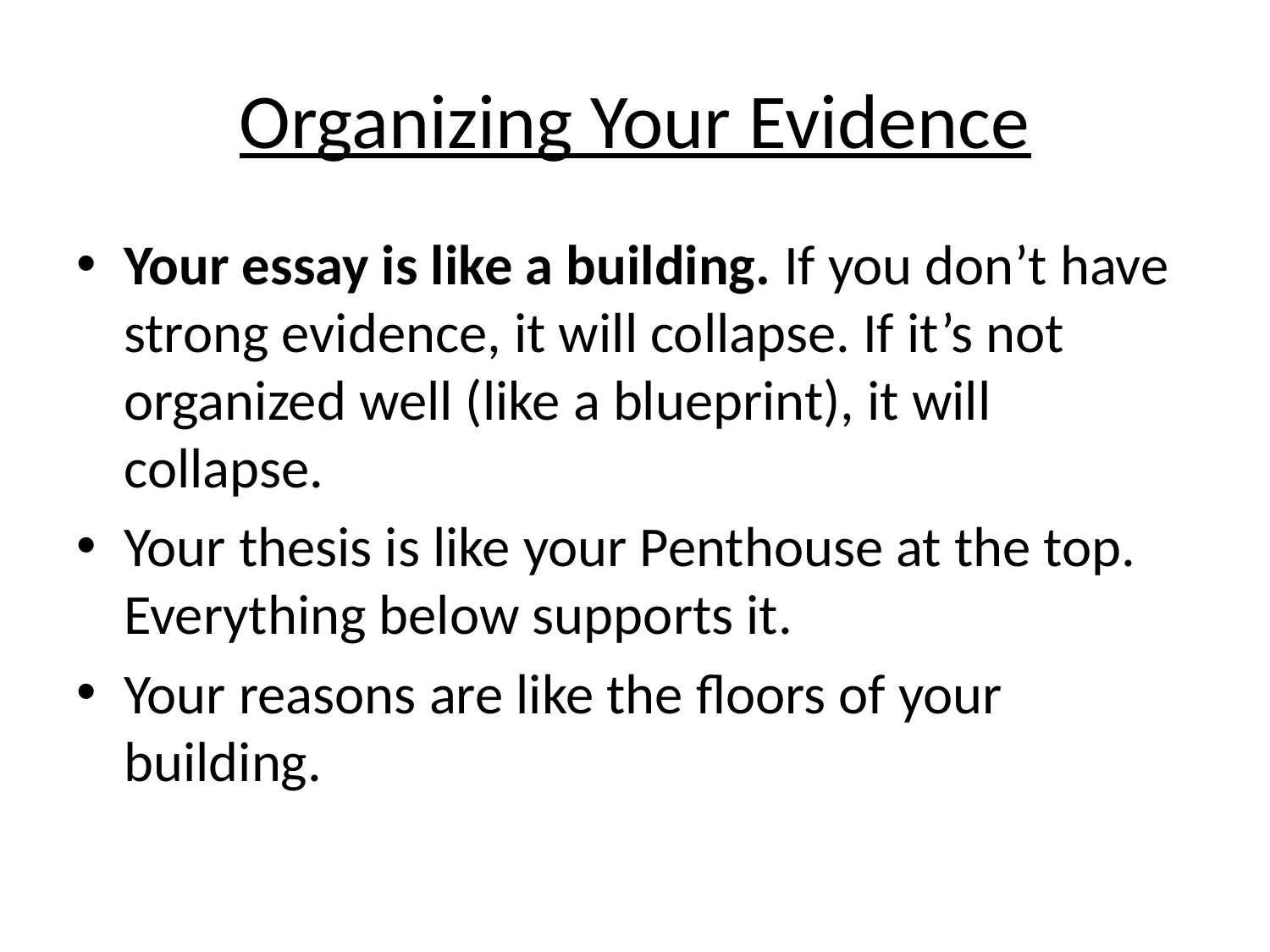

# Organizing Your Evidence
Your essay is like a building. If you don’t have strong evidence, it will collapse. If it’s not organized well (like a blueprint), it will collapse.
Your thesis is like your Penthouse at the top. Everything below supports it.
Your reasons are like the floors of your building.